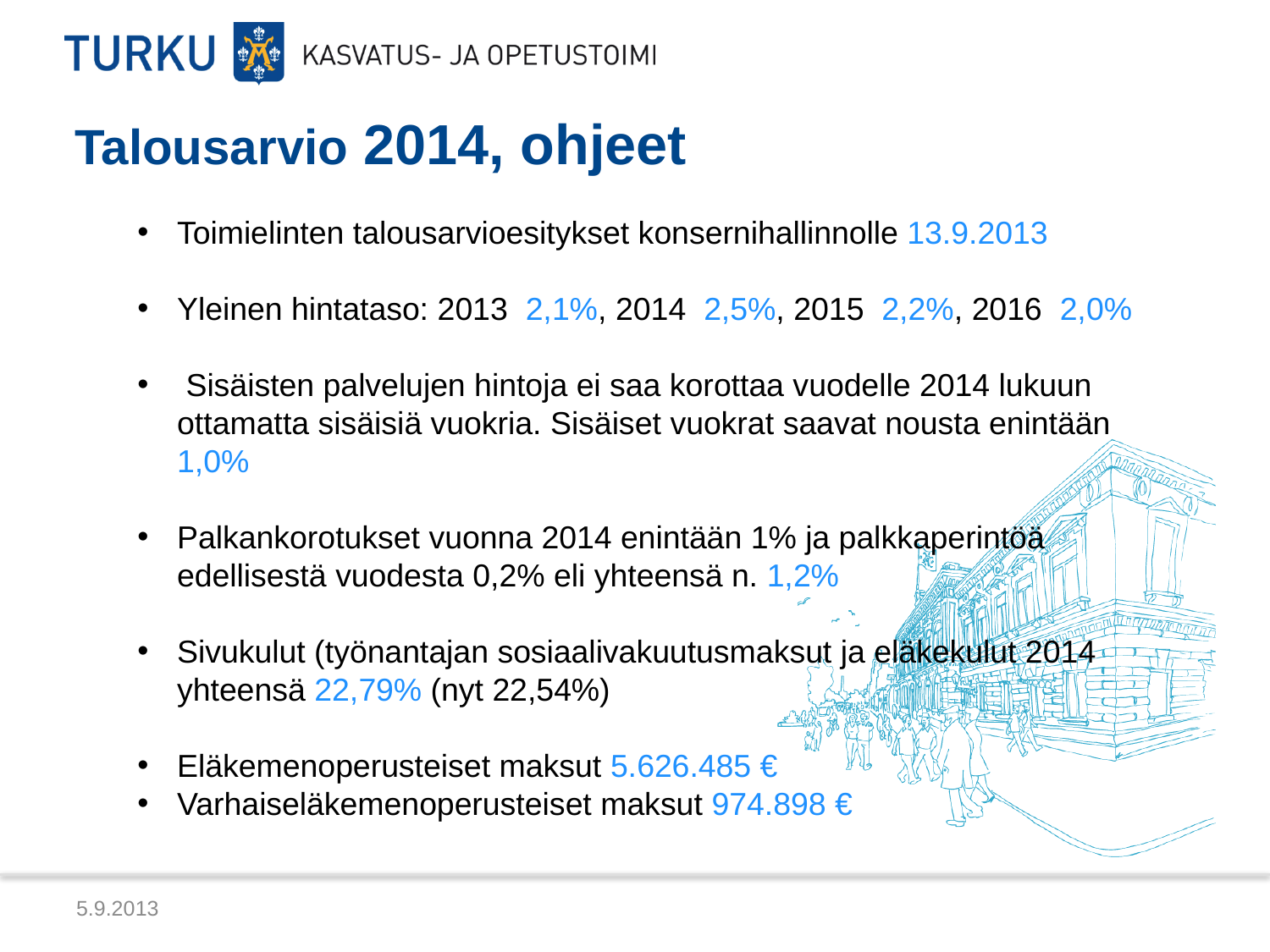

# Talousarvio 2014, ohjeet
Toimielinten talousarvioesitykset konsernihallinnolle 13.9.2013

Yleinen hintataso: 2013  2,1%, 2014  2,5%, 2015  2,2%, 2016  2,0%

 Sisäisten palvelujen hintoja ei saa korottaa vuodelle 2014 lukuun ottamatta sisäisiä vuokria. Sisäiset vuokrat saavat nousta enintään 1,0%

Palkankorotukset vuonna 2014 enintään 1% ja palkkaperintöä edellisestä vuodesta 0,2% eli yhteensä n. 1,2%

Sivukulut (työnantajan sosiaalivakuutusmaksut ja eläkekulut 2014 yhteensä 22,79% (nyt 22,54%)

Eläkemenoperusteiset maksut 5.626.485 €
Varhaiseläkemenoperusteiset maksut 974.898 €
5.9.2013